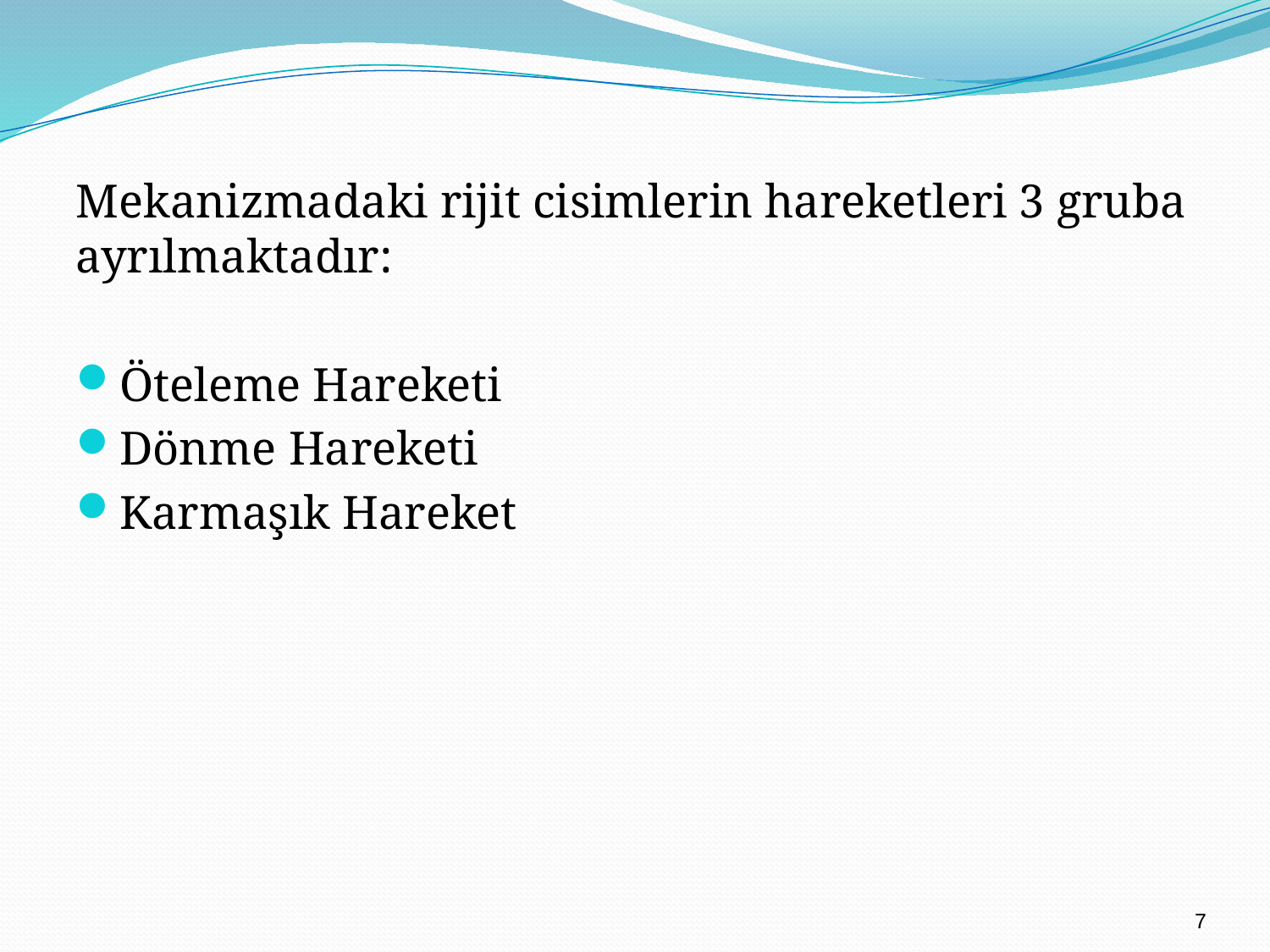

# Mekanizmadaki rijit cisimlerin hareketleri 3 gruba ayrılmaktadır:

Öteleme Hareketi
Dönme Hareketi
Karmaşık Hareket

7